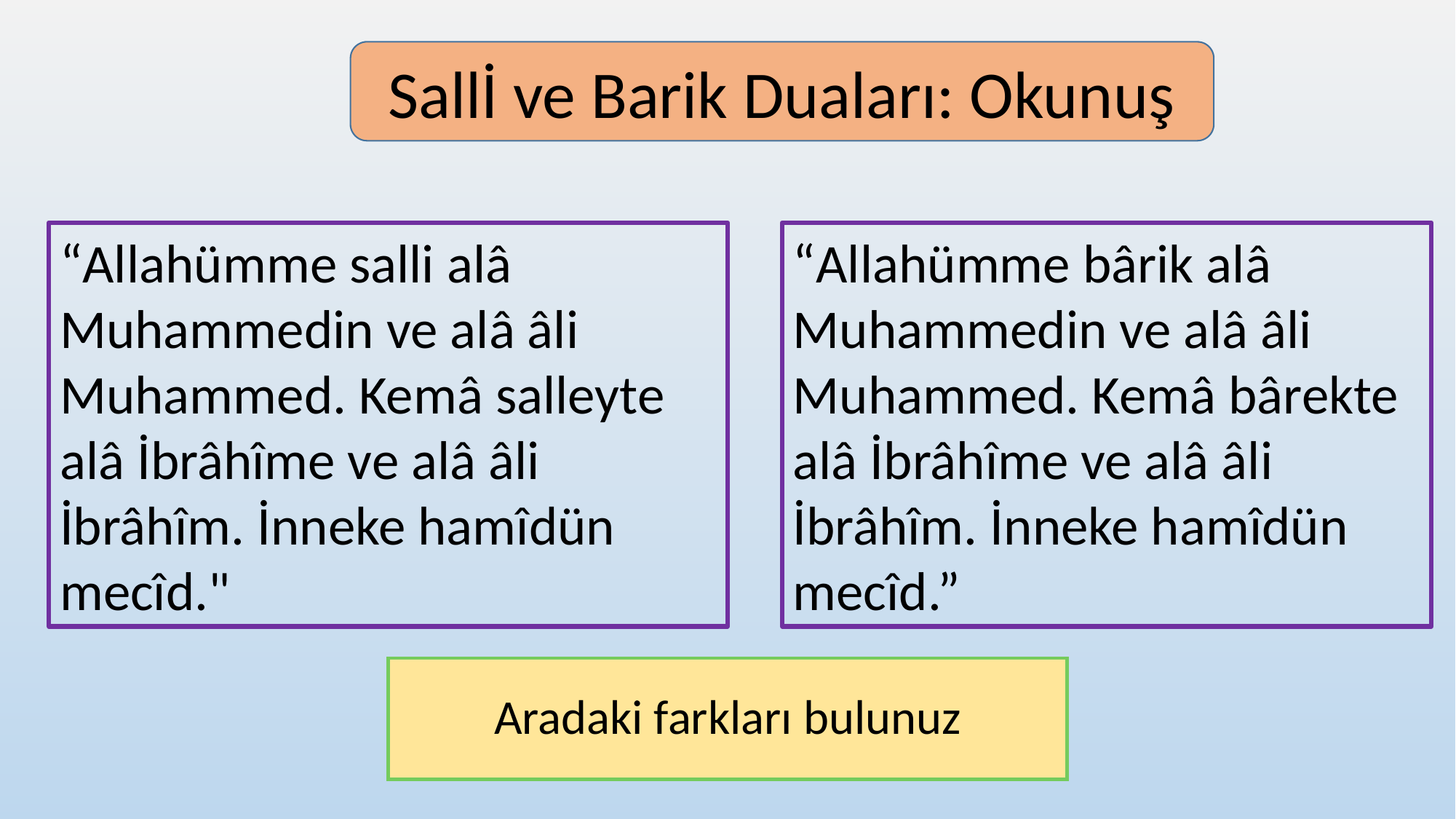

Sallİ ve Barik Duaları: Okunuş
“Allahümme salli alâ Muhamme­din ve alâ âli Muhammed. Kemâ salleyte alâ İbrâhîme ve alâ âli İbrâhîm. İnneke hamîdün mecîd."
“Allahümme bârik alâ Muham­medin ve alâ âli Muhammed. Kemâ bârekte alâ İbrâhîme ve alâ âli İbrâhîm. İnneke hamîdün mecîd.”
Aradaki farkları bulunuz